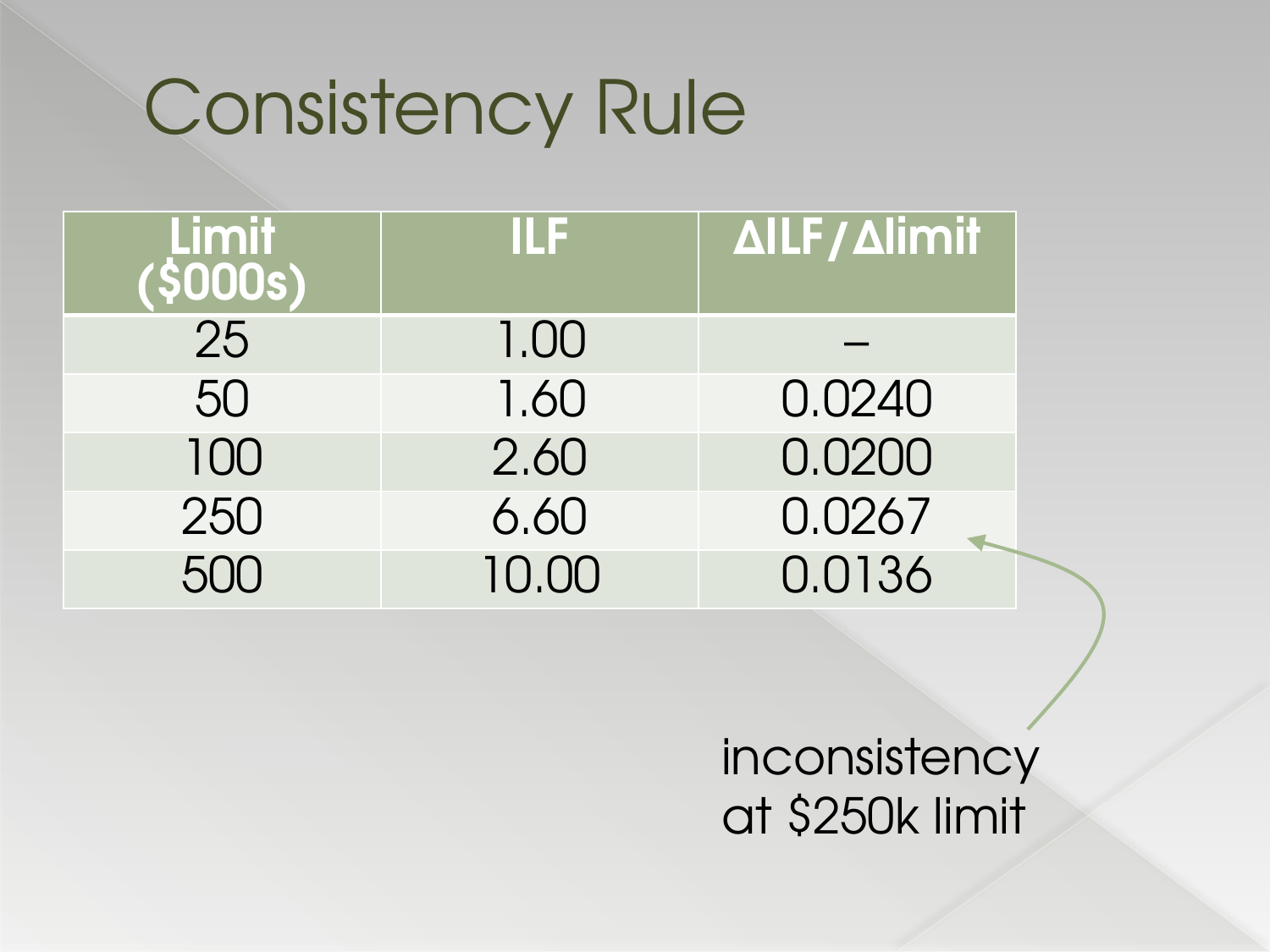

# Consistency Rule
| Limit ($000s) | ILF | ΔILF/Δlimit |
| --- | --- | --- |
| 25 | 1.00 | – |
| 50 | 1.60 | 0.0240 |
| 100 | 2.60 | 0.0200 |
| 250 | 6.60 | 0.0267 |
| 500 | 10.00 | 0.0136 |

inconsistency at $250k limit